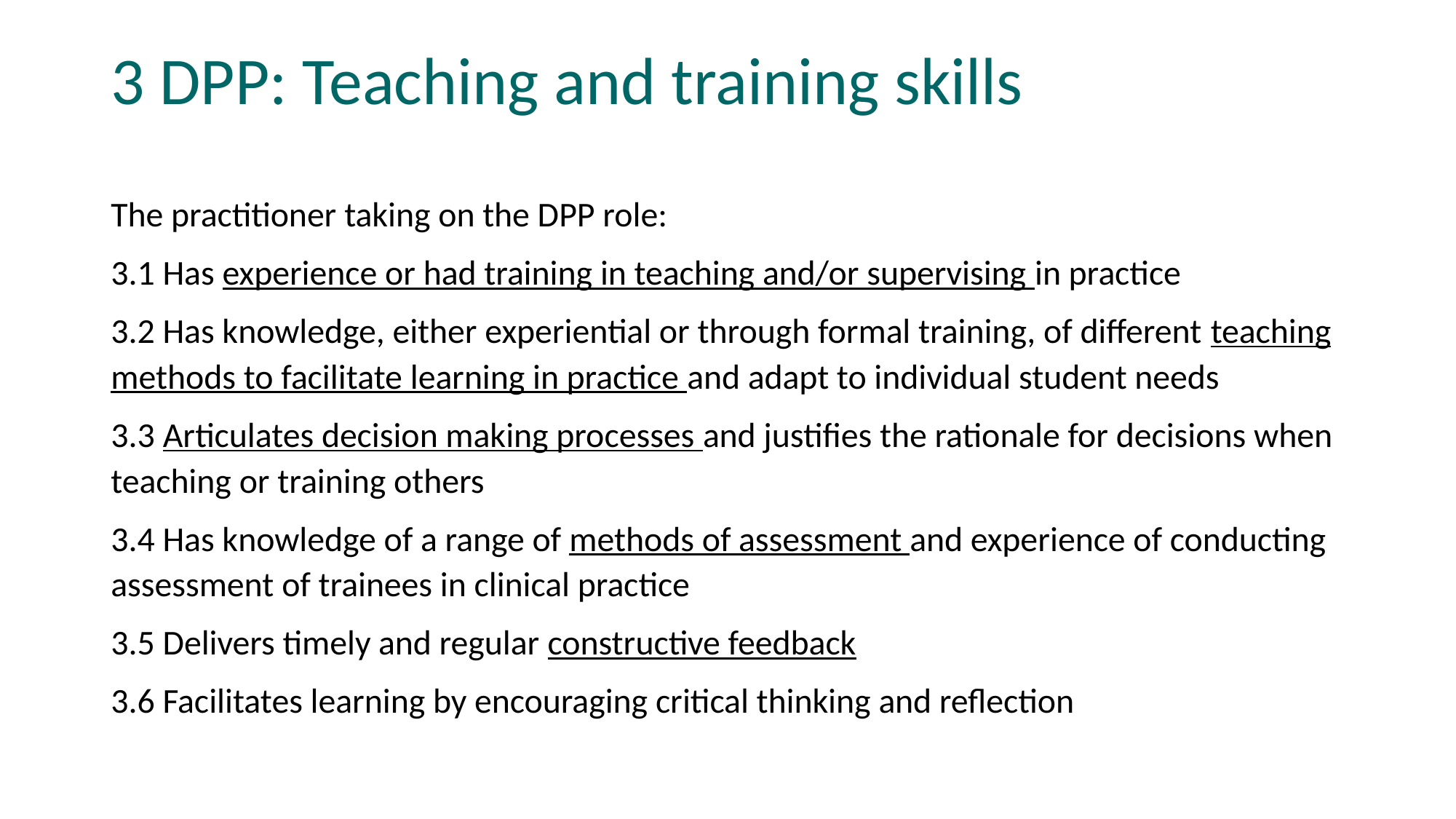

# 3 DPP: Teaching and training skills
The practitioner taking on the DPP role:
3.1 Has experience or had training in teaching and/or supervising in practice
3.2 Has knowledge, either experiential or through formal training, of different teaching methods to facilitate learning in practice and adapt to individual student needs
3.3 Articulates decision making processes and justifies the rationale for decisions when teaching or training others
3.4 Has knowledge of a range of methods of assessment and experience of conducting assessment of trainees in clinical practice
3.5 Delivers timely and regular constructive feedback
3.6 Facilitates learning by encouraging critical thinking and reflection